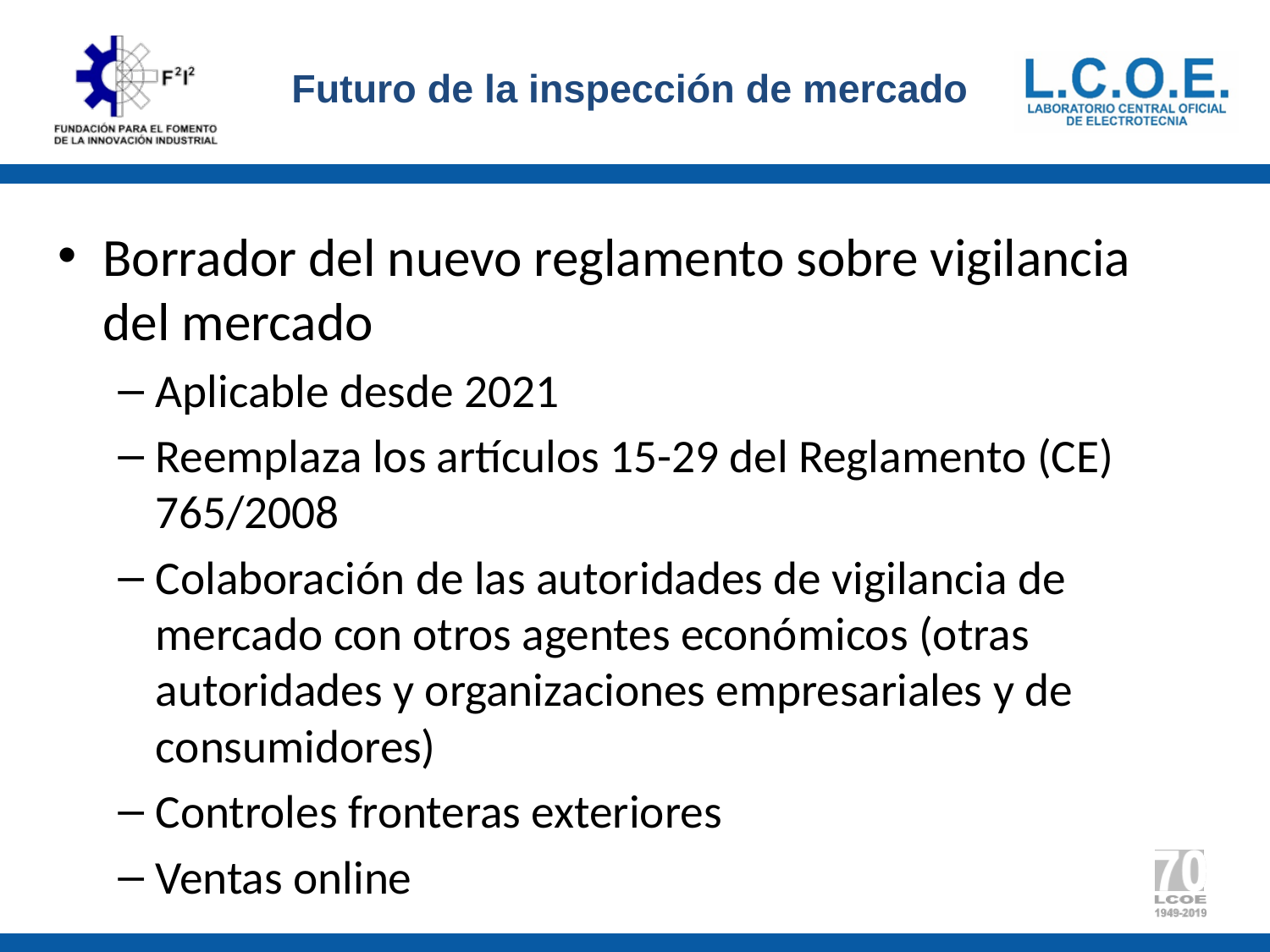

# Futuro de la inspección de mercado
Borrador del nuevo reglamento sobre vigilancia del mercado
Aplicable desde 2021
Reemplaza los artículos 15-29 del Reglamento (CE) 765/2008
Colaboración de las autoridades de vigilancia de mercado con otros agentes económicos (otras autoridades y organizaciones empresariales y de consumidores)
Controles fronteras exteriores
Ventas online